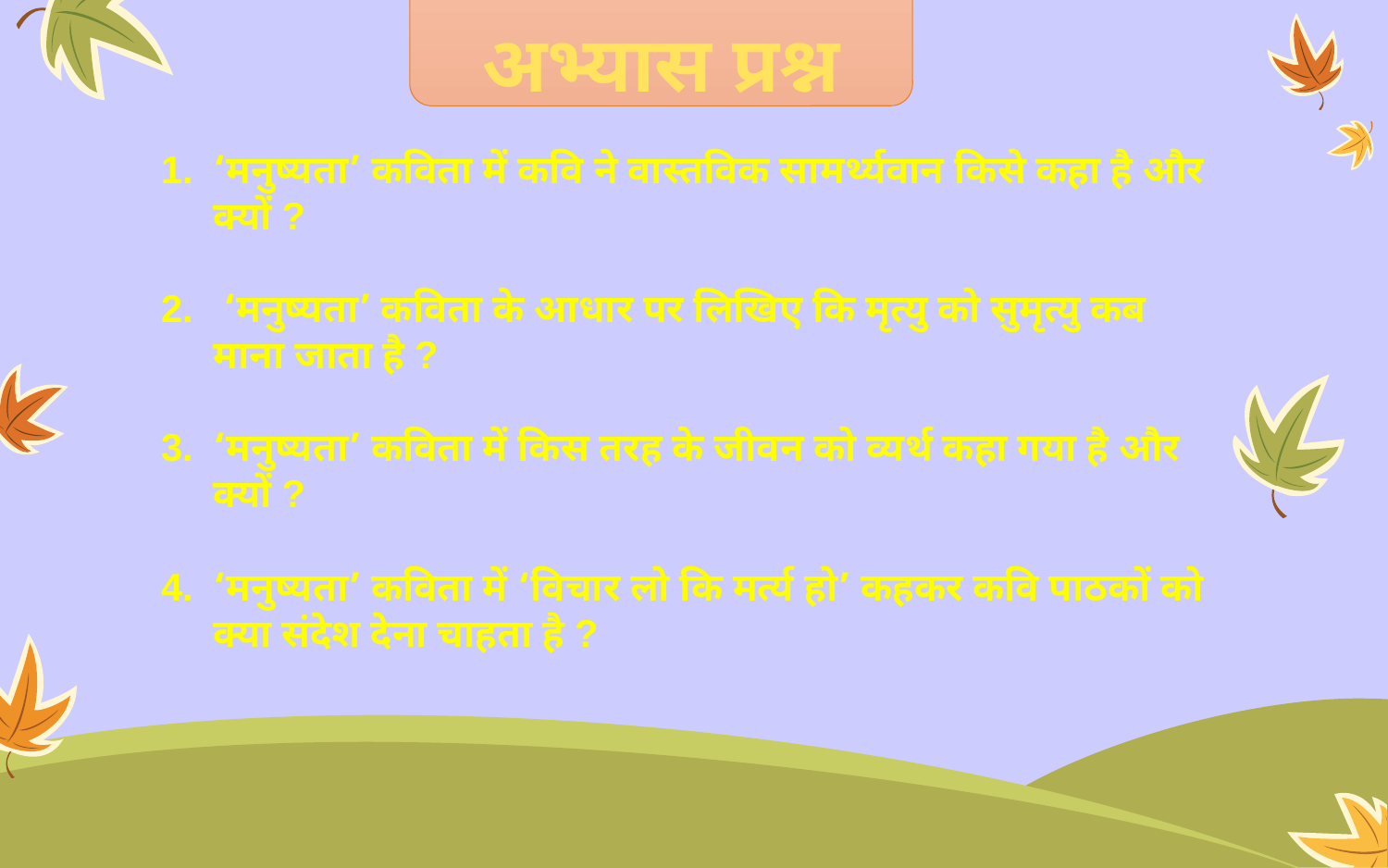

अभ्यास प्रश्न
‘मनुष्यता’ कविता में कवि ने वास्तविक सामर्थ्यवान किसे कहा है और क्यों ?

 ‘मनुष्यता’ कविता के आधार पर लिखिए कि मृत्यु को सुमृत्यु कब माना जाता है ?

‘मनुष्यता’ कविता में किस तरह के जीवन को व्यर्थ कहा गया है और क्यों ?

‘मनुष्यता’ कविता में ‘विचार लो कि मर्त्य हो’ कहकर कवि पाठकों को क्या संदेश देना चाहता है ?